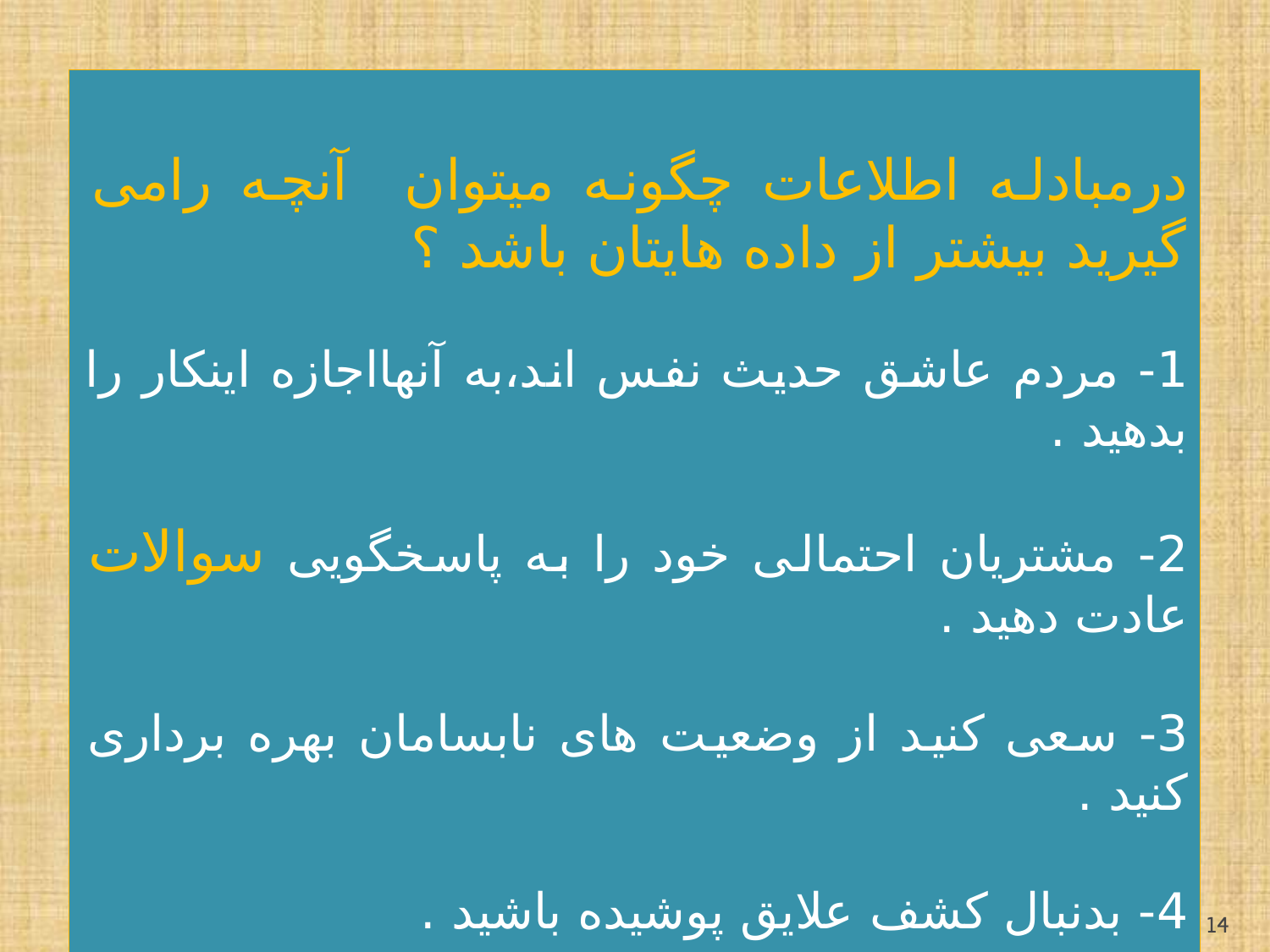

درمبادله اطلاعات چگونه میتوان  آنچه رامی گیرید بیشتر از داده هایتان باشد ؟

1- مردم عاشق حدیث نفس اند،به آنهااجازه اینکار را بدهید .

2- مشتریان احتمالی خود را به پاسخگویی سوالات عادت دهید .

3- سعی کنید از وضعیت های نابسامان بهره برداری کنید .

4- بدنبال کشف علایق پوشیده باشید .

14